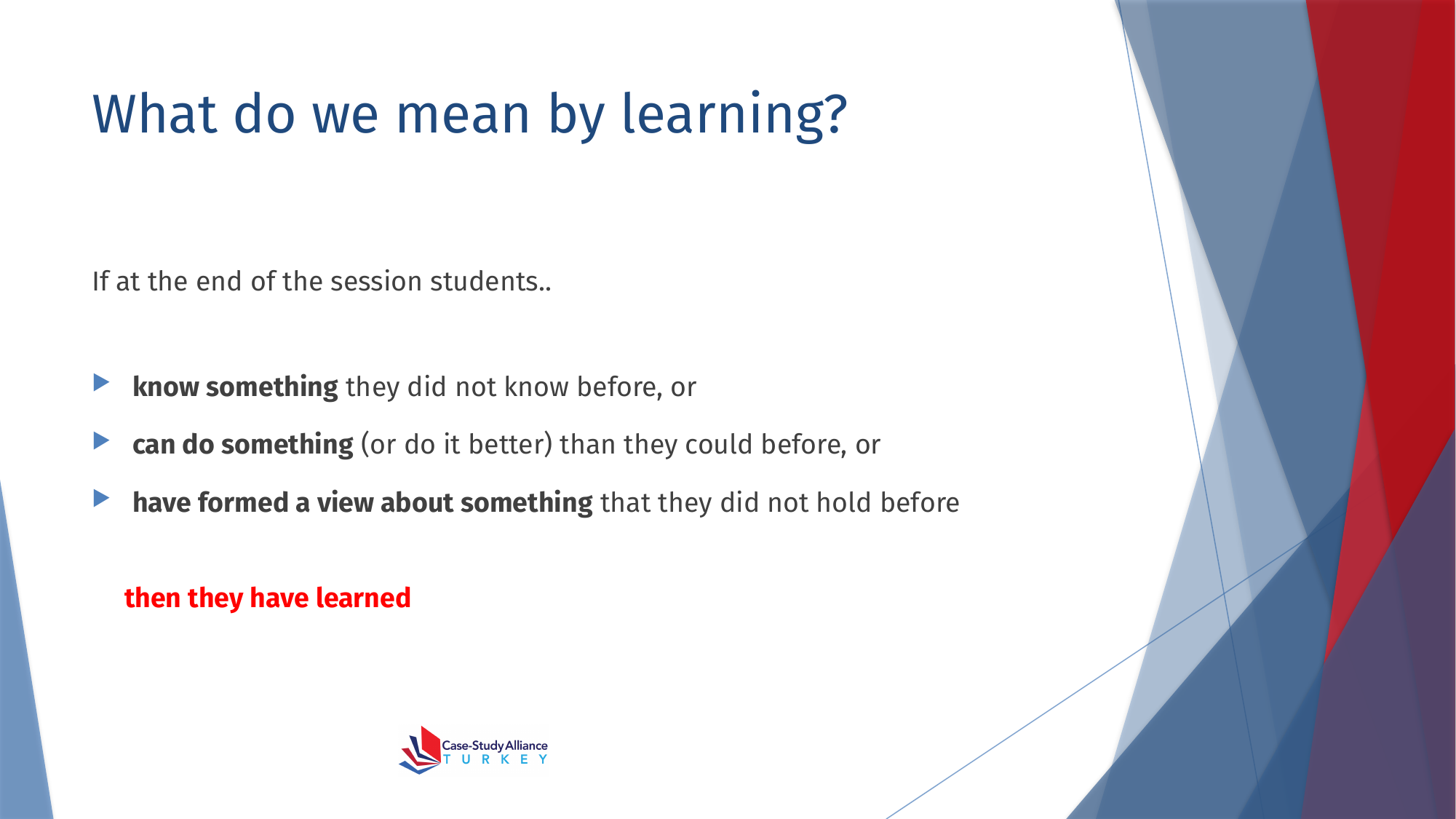

# What do we mean by learning?
If at the end of the session students..

know something they did not know before, or
can do something (or do it better) than they could before, or
have formed a view about something that they did not hold before

     then they have learned